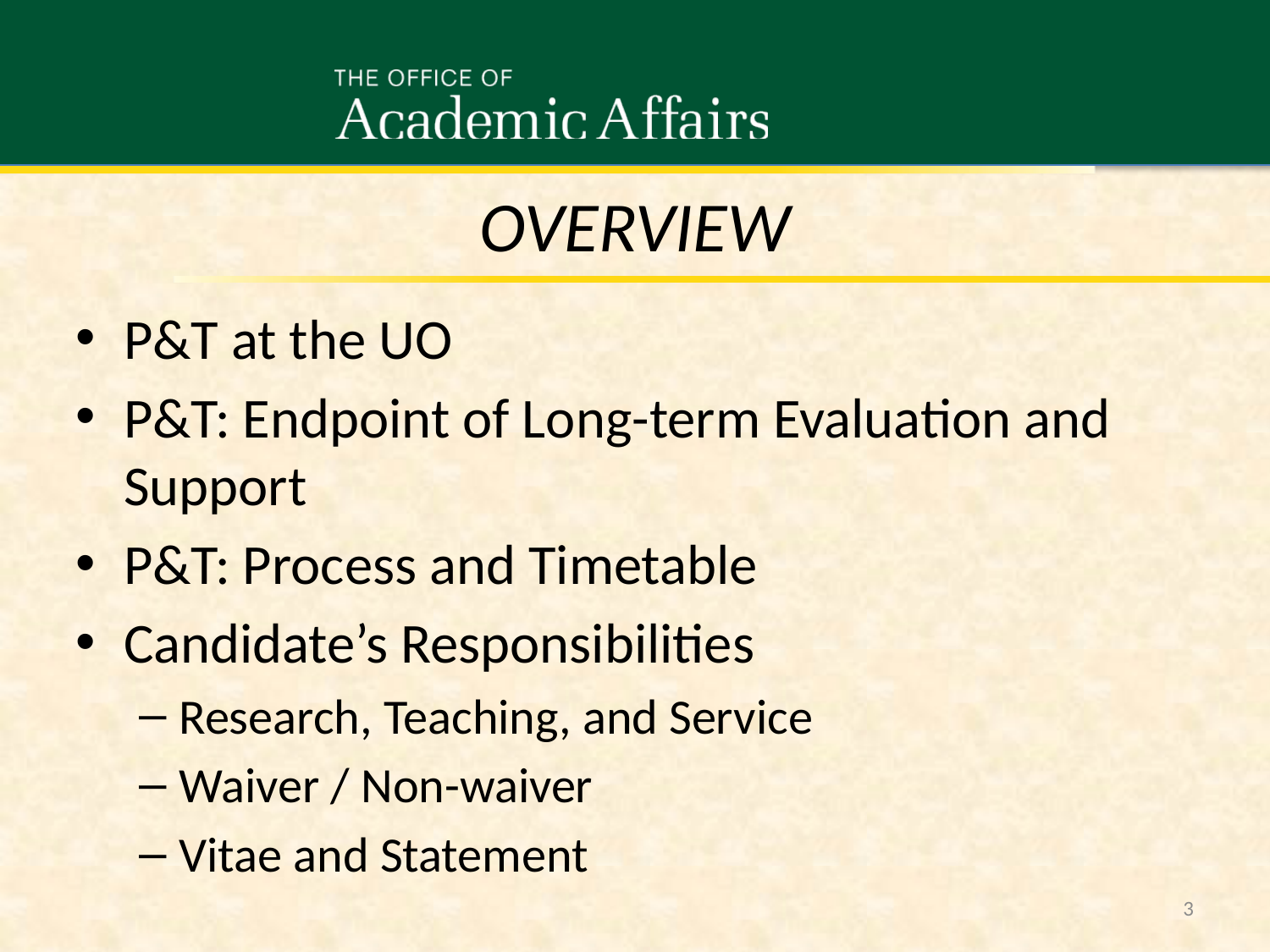

Overview
P&T at the UO
P&T: Endpoint of Long-term Evaluation and Support
P&T: Process and Timetable
Candidate’s Responsibilities
Research, Teaching, and Service
Waiver / Non-waiver
Vitae and Statement
3